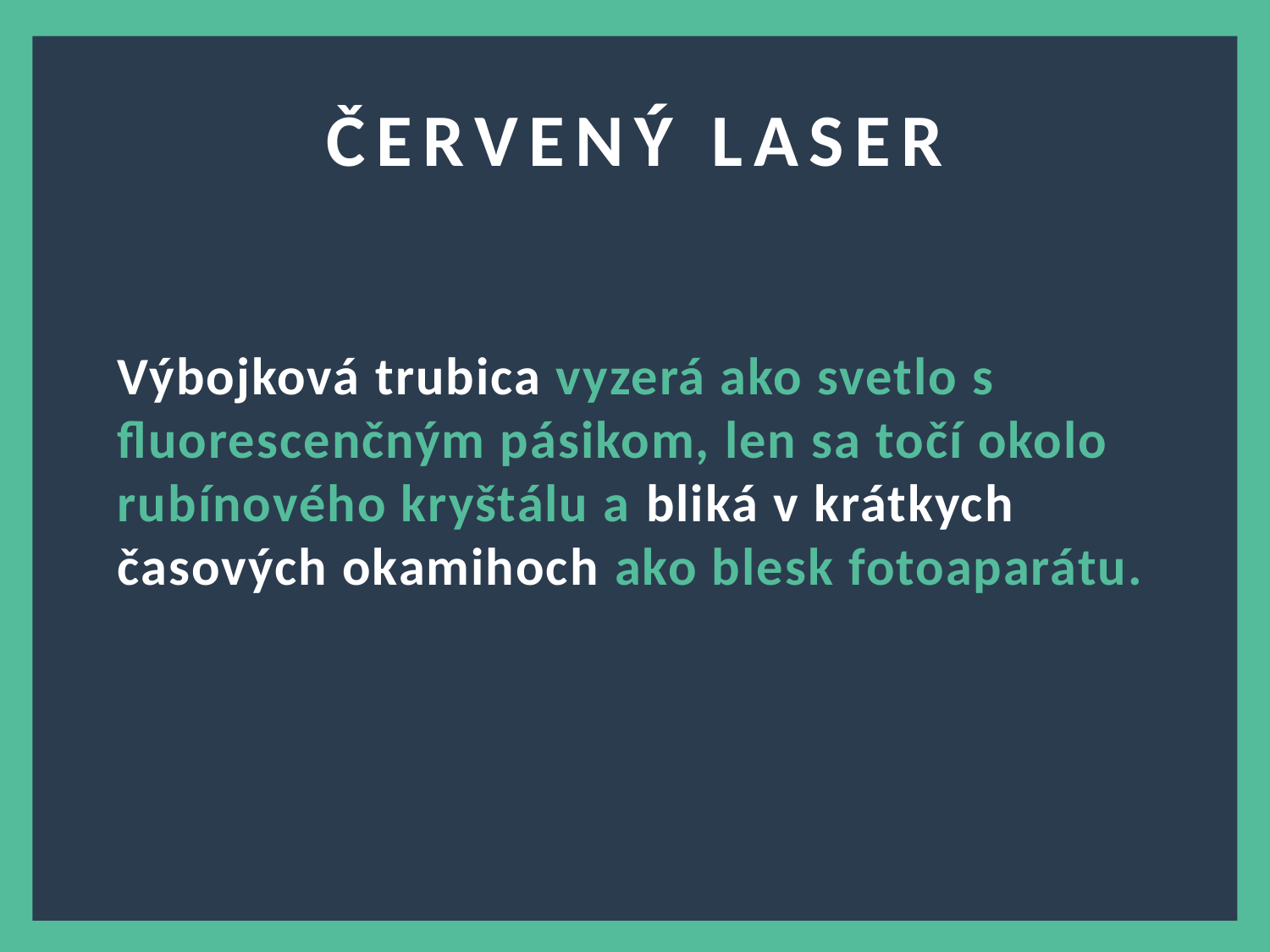

ČERVENÝ LASER
Výbojková trubica vyzerá ako svetlo s fluorescenčným pásikom, len sa točí okolo rubínového kryštálu a bliká v krátkych časových okamihoch ako blesk fotoaparátu.